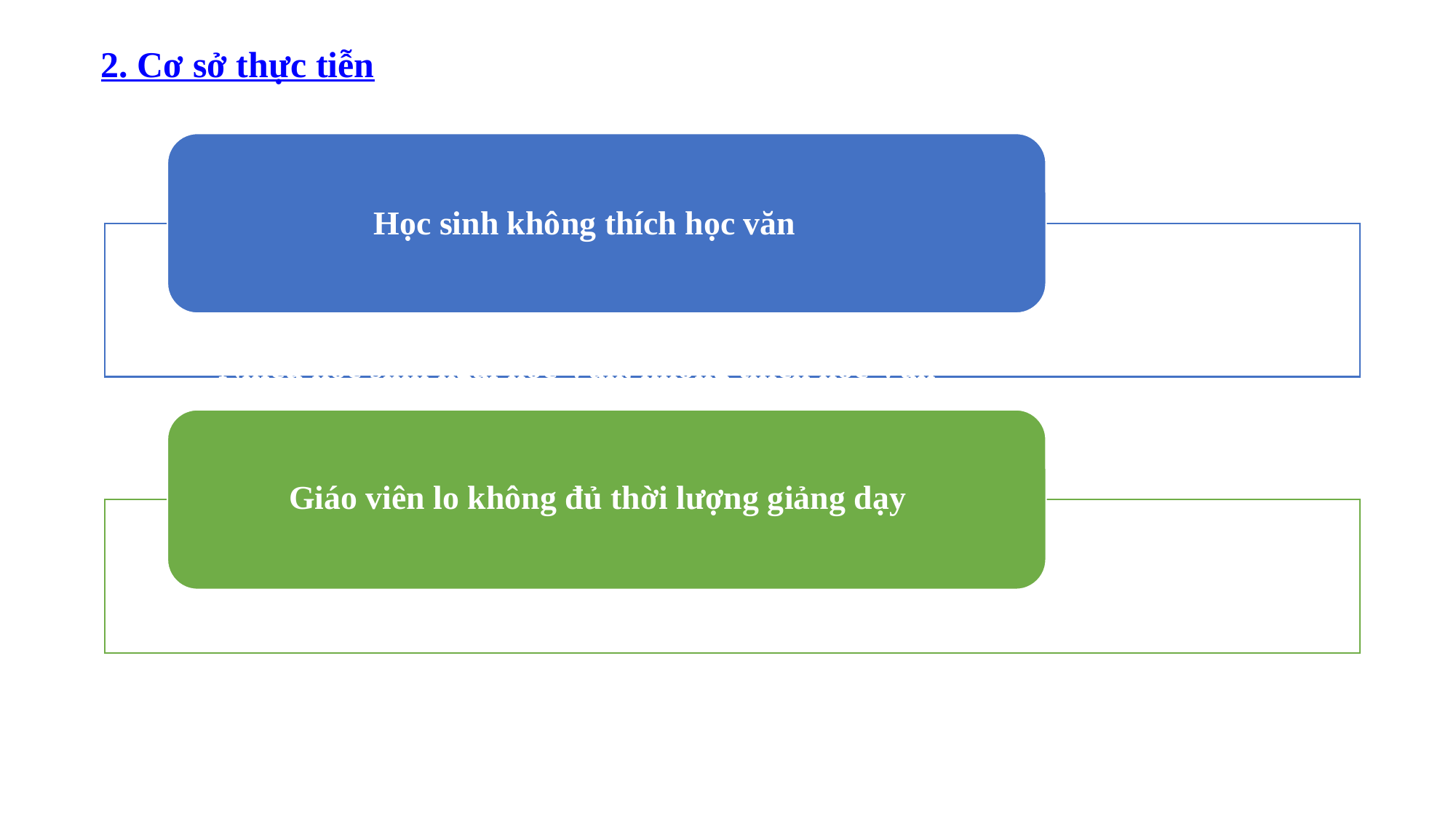

2. Cơ sở thực tiễn

Học sinh không thích học văn
Nhiều học sinh ngại học Văn, không thích học Văn
Giáo viên lo không đủ thời lượng giảng dạy